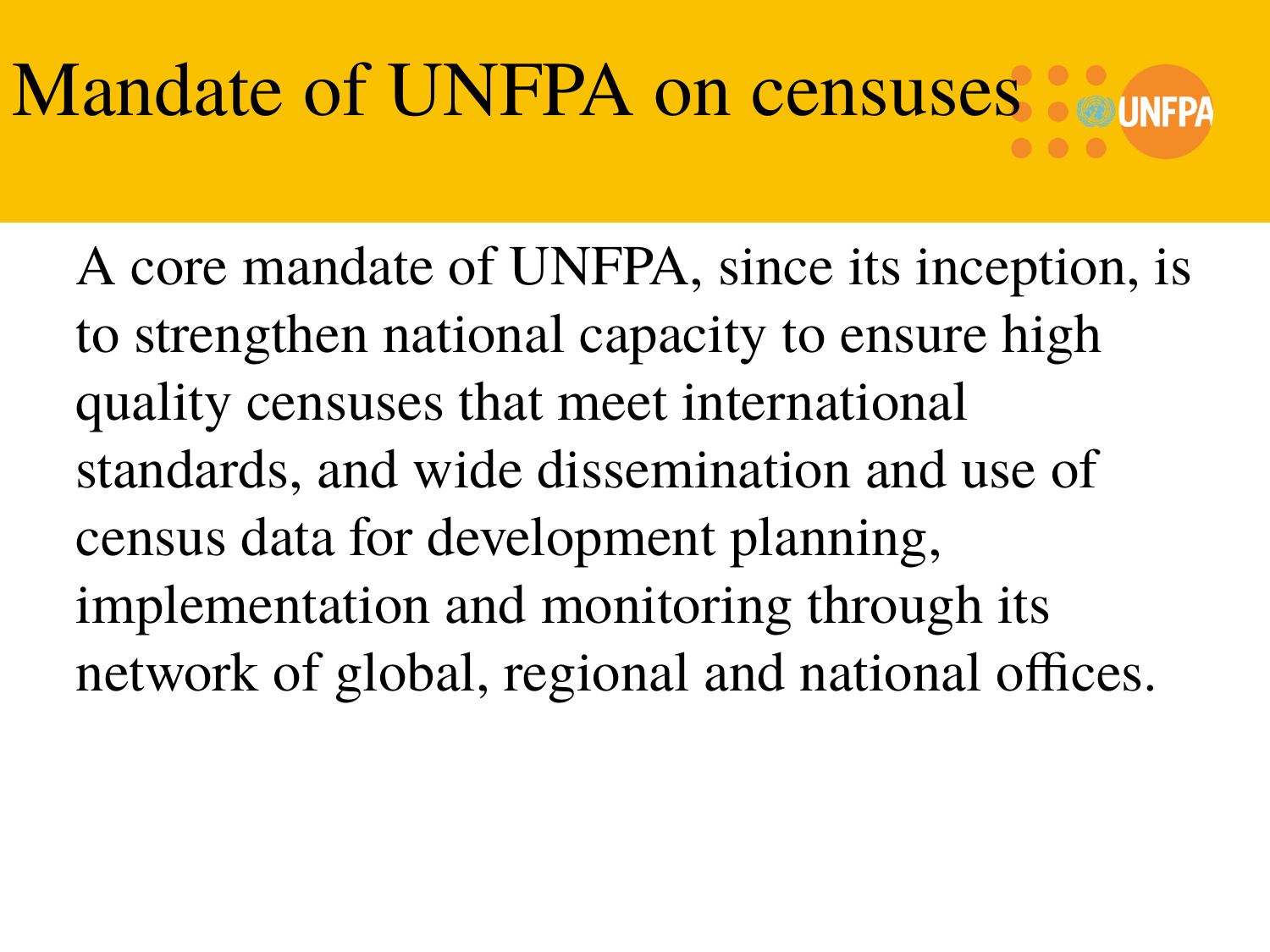

# Mandate of UNFPA on censuses
A core mandate of UNFPA, since its inception, is to strengthen national capacity to ensure high quality censuses that meet international standards, and wide dissemination and use of census data for development planning, implementation and monitoring through its network of global, regional and national offices.